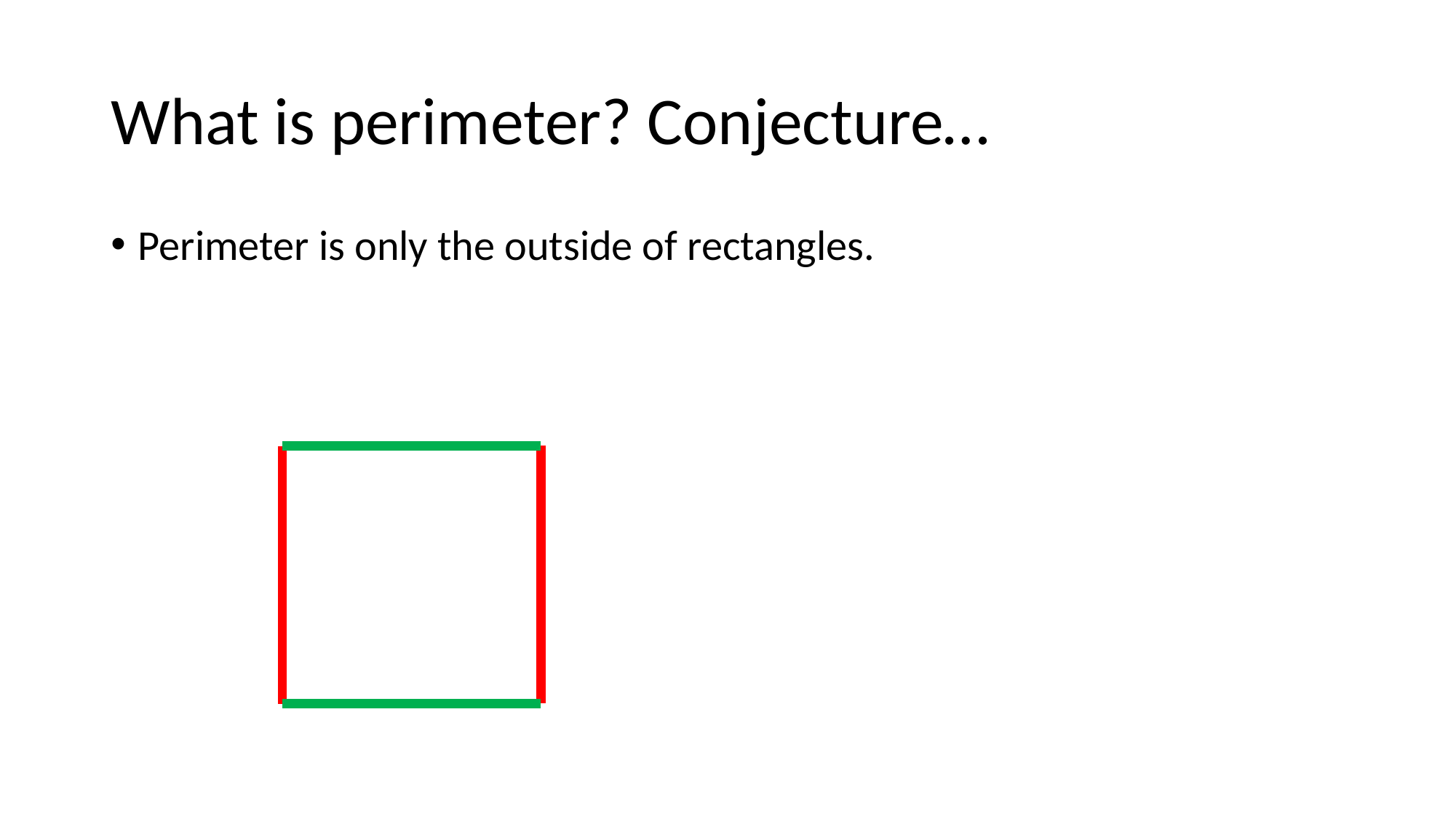

# What is perimeter? Conjecture…
Perimeter is only the outside of rectangles.